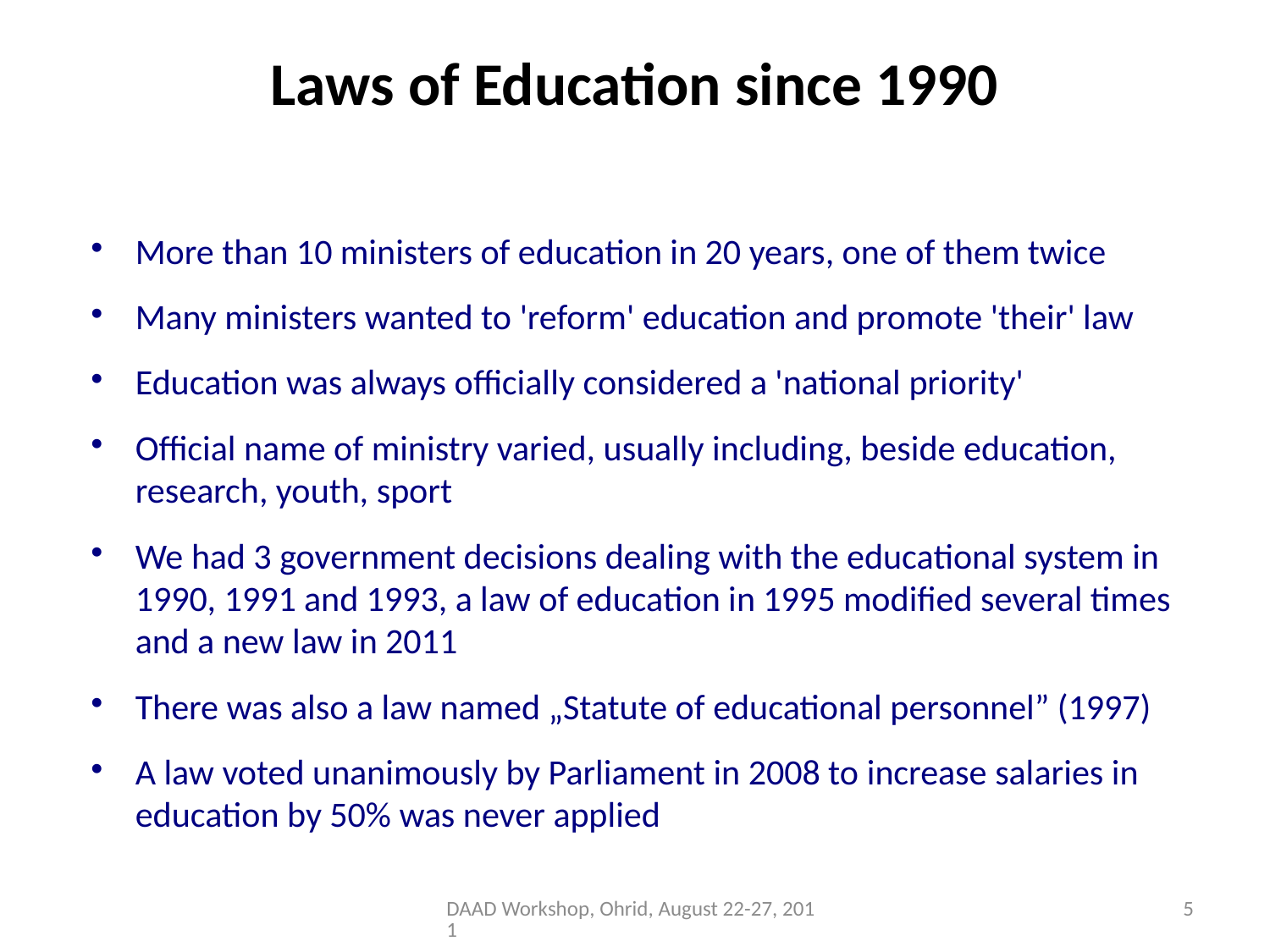

# Laws of Education since 1990
More than 10 ministers of education in 20 years, one of them twice
Many ministers wanted to 'reform' education and promote 'their' law
Education was always officially considered a 'national priority'
Official name of ministry varied, usually including, beside education, research, youth, sport
We had 3 government decisions dealing with the educational system in 1990, 1991 and 1993, a law of education in 1995 modified several times and a new law in 2011
There was also a law named „Statute of educational personnel” (1997)
A law voted unanimously by Parliament in 2008 to increase salaries in education by 50% was never applied
DAAD Workshop, Ohrid, August 22-27, 2011
5